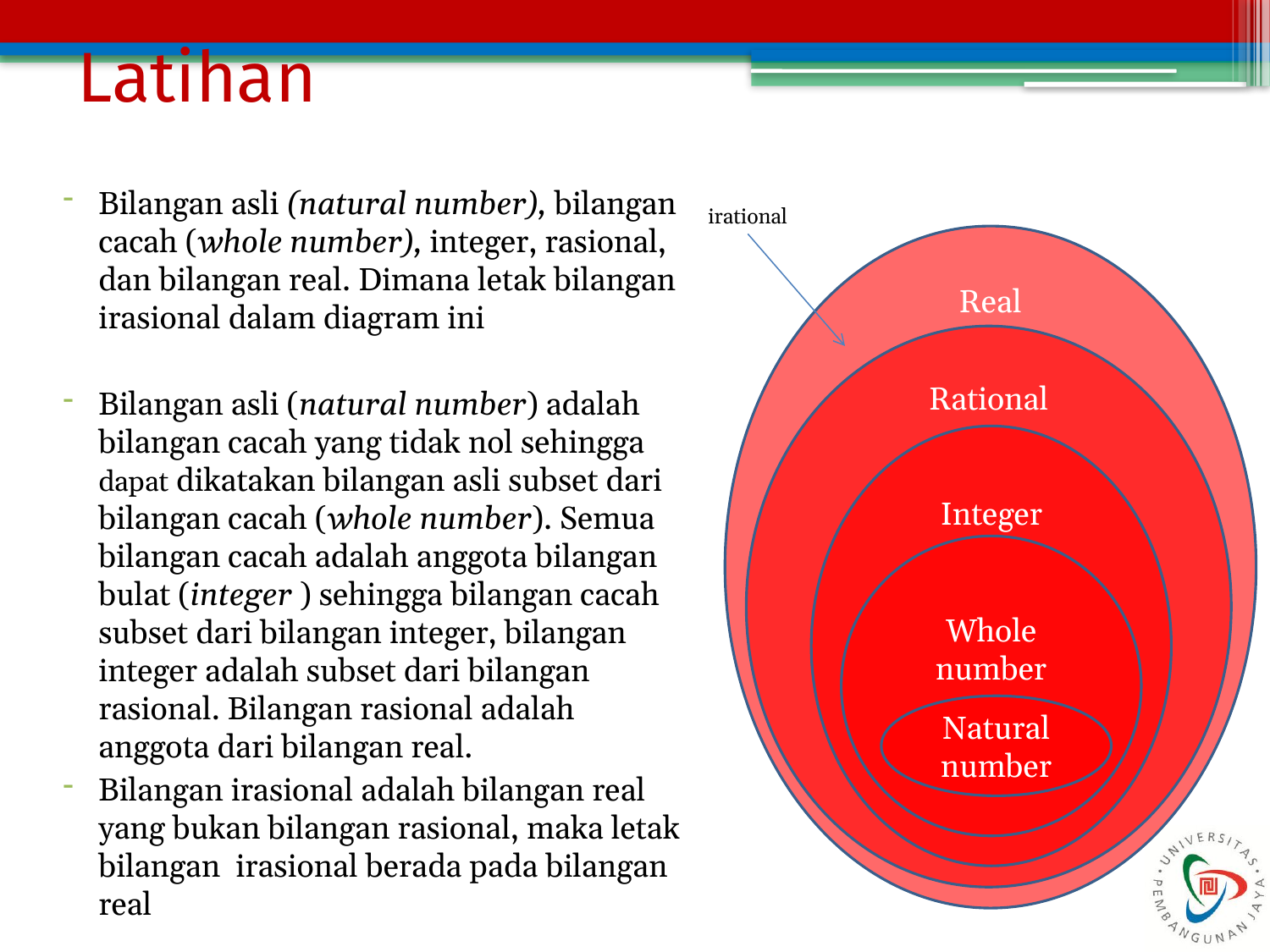

# Latihan
Bilangan asli (natural number), bilangan cacah (whole number), integer, rasional, dan bilangan real. Dimana letak bilangan irasional dalam diagram ini

Bilangan asli (natural number) adalah bilangan cacah yang tidak nol sehingga dapat dikatakan bilangan asli subset dari bilangan cacah (whole number). Semua bilangan cacah adalah anggota bilangan bulat (integer ) sehingga bilangan cacah subset dari bilangan integer, bilangan integer adalah subset dari bilangan rasional. Bilangan rasional adalah anggota dari bilangan real.
Bilangan irasional adalah bilangan real yang bukan bilangan rasional, maka letak bilangan  irasional berada pada bilangan real
irational
Real

Rational

Integer

Whole number

Natural number